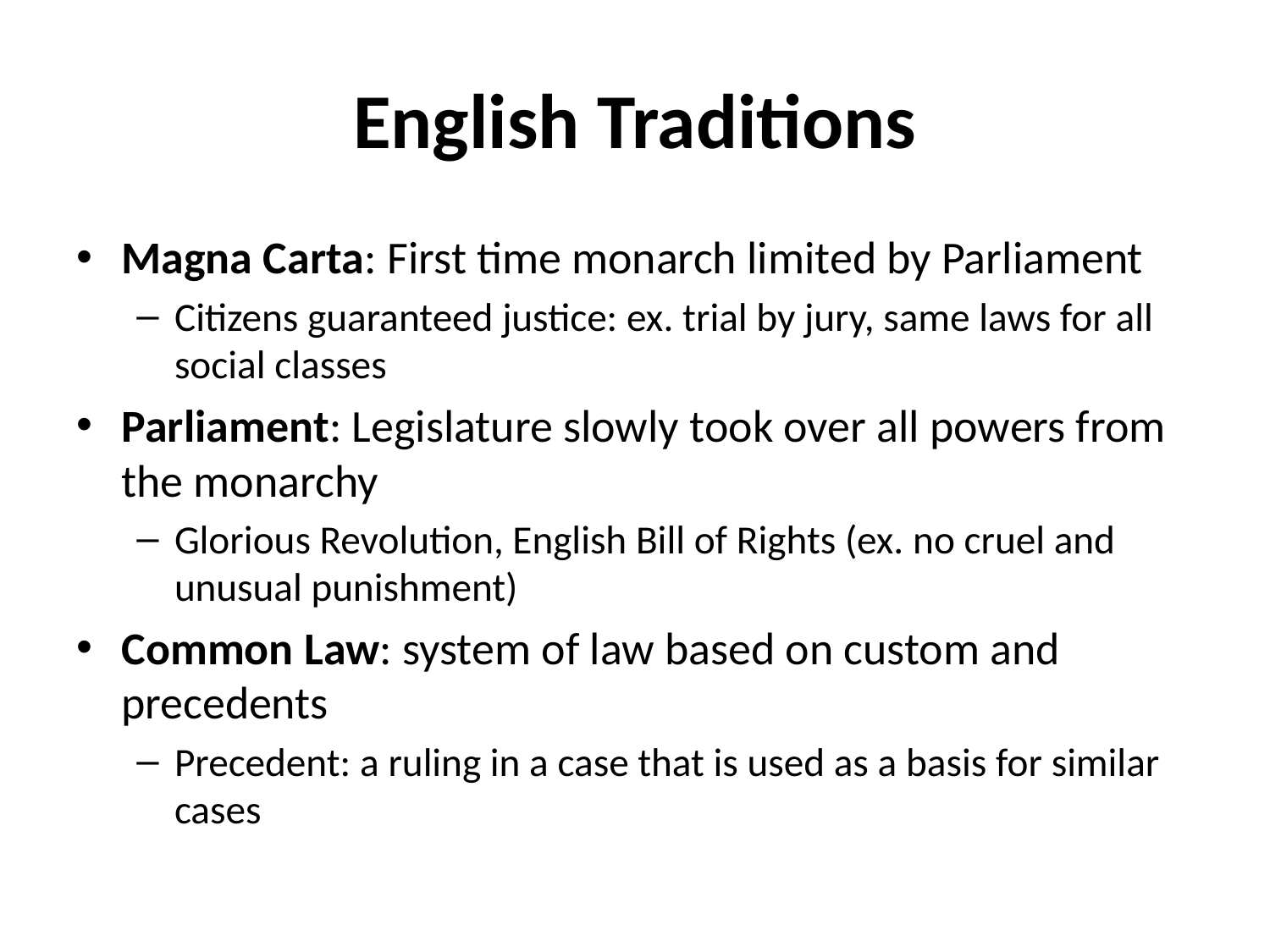

# English Traditions
Magna Carta: First time monarch limited by Parliament
Citizens guaranteed justice: ex. trial by jury, same laws for all social classes
Parliament: Legislature slowly took over all powers from the monarchy
Glorious Revolution, English Bill of Rights (ex. no cruel and unusual punishment)
Common Law: system of law based on custom and precedents
Precedent: a ruling in a case that is used as a basis for similar cases